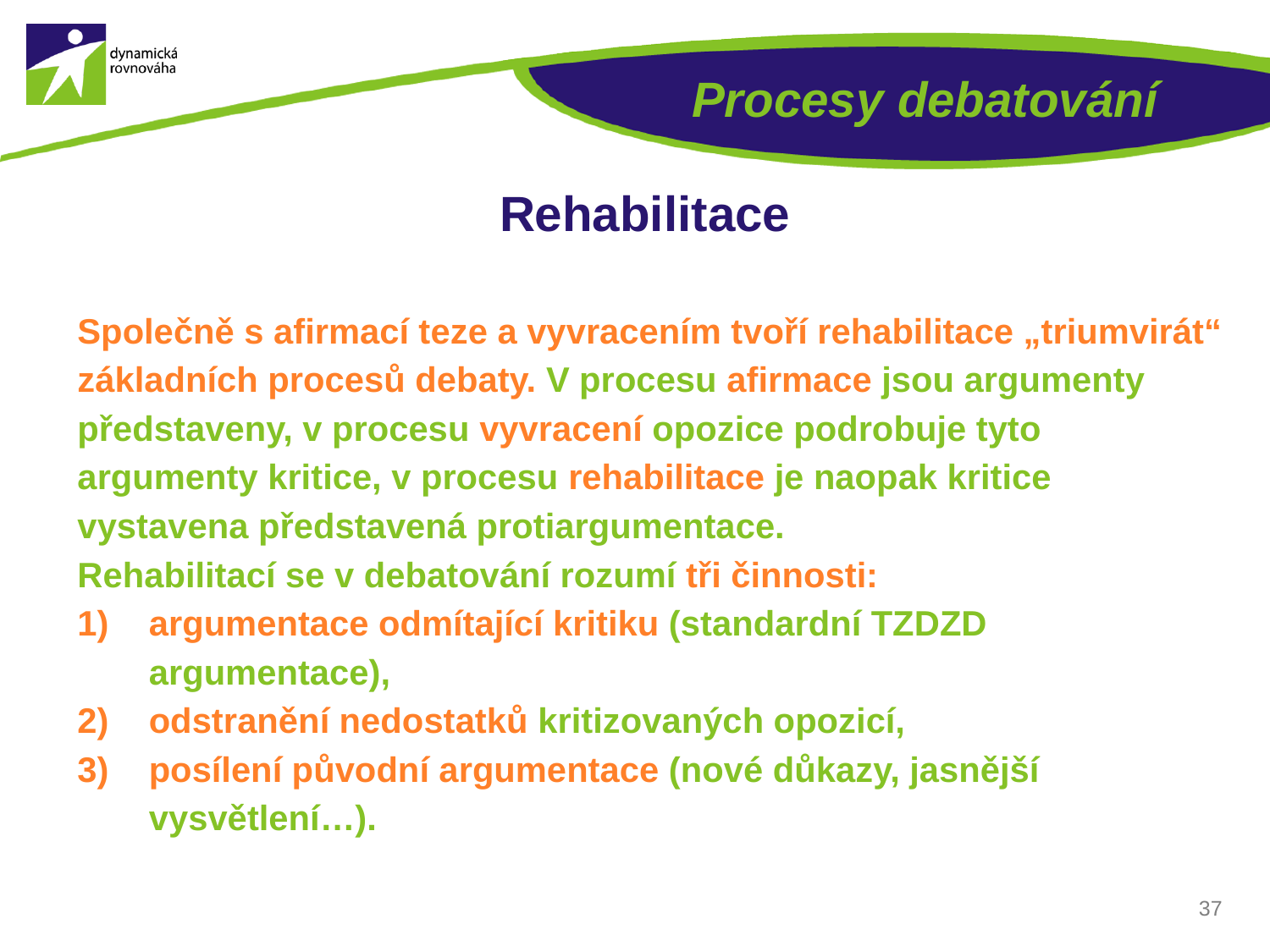

# Procesy debatování
Rehabilitace
Společně s afirmací teze a vyvracením tvoří rehabilitace „triumvirát“ základních procesů debaty. V procesu afirmace jsou argumenty představeny, v procesu vyvracení opozice podrobuje tyto argumenty kritice, v procesu rehabilitace je naopak kritice vystavena představená protiargumentace.
Rehabilitací se v debatování rozumí tři činnosti:
argumentace odmítající kritiku (standardní TZDZD argumentace),
odstranění nedostatků kritizovaných opozicí,
posílení původní argumentace (nové důkazy, jasnější vysvětlení…).

37